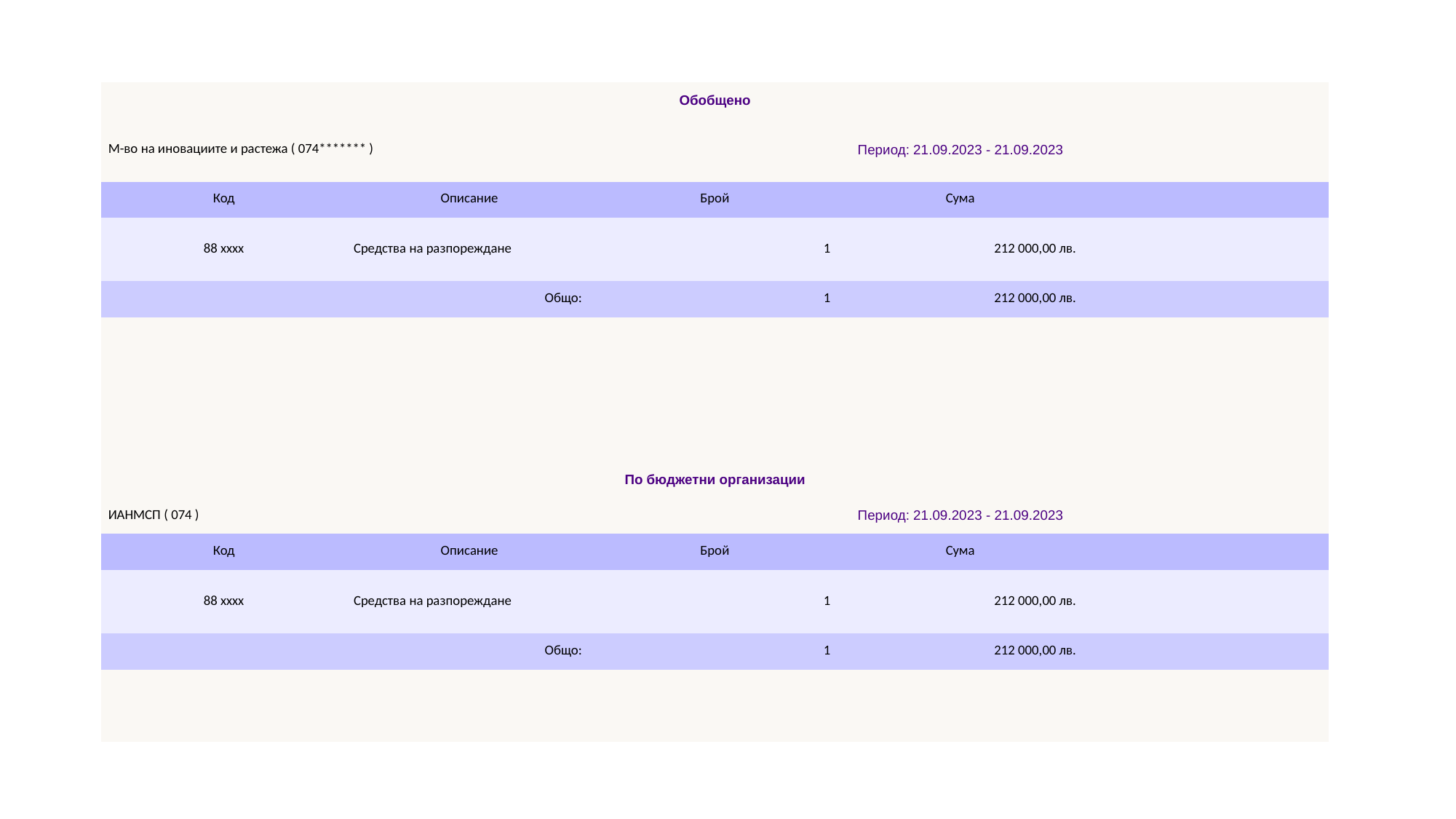

| Обобщено |  |  |  |  |
| --- | --- | --- | --- | --- |
| М-во на иновациите и растежа ( 074\*\*\*\*\*\*\* ) |  | Период: 21.09.2023 - 21.09.2023 |  |  |
| Код | Описание | Брой | Сума |  |
| 88 xxxx | Средства на разпореждане | 1 | 212 000,00 лв. |  |
| Общо: |  | 1 | 212 000,00 лв. |  |
|  |  |  |  |  |
|  |  |  |  |  |
|  |  |  |  |  |
|  |  |  |  |  |
| По бюджетни организации |  |  |  |  |
| ИАНМСП ( 074 ) |  | Период: 21.09.2023 - 21.09.2023 |  |  |
| Код | Описание | Брой | Сума |  |
| 88 xxxx | Средства на разпореждане | 1 | 212 000,00 лв. |  |
| Общо: |  | 1 | 212 000,00 лв. |  |
|  |  |  |  |  |
|  |  |  |  |  |
#